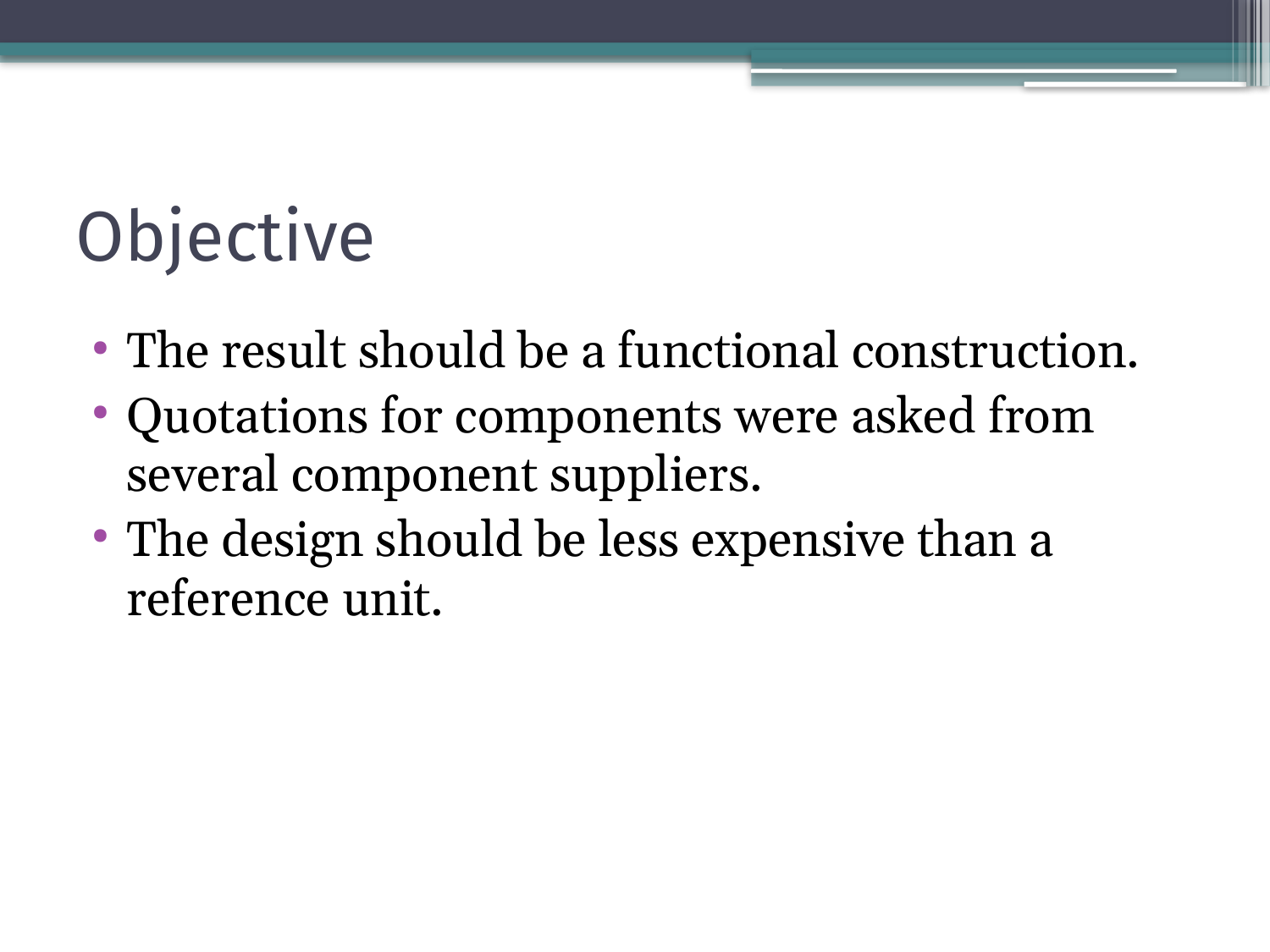

# Objective
The result should be a functional construction.
Quotations for components were asked from several component suppliers.
The design should be less expensive than a reference unit.